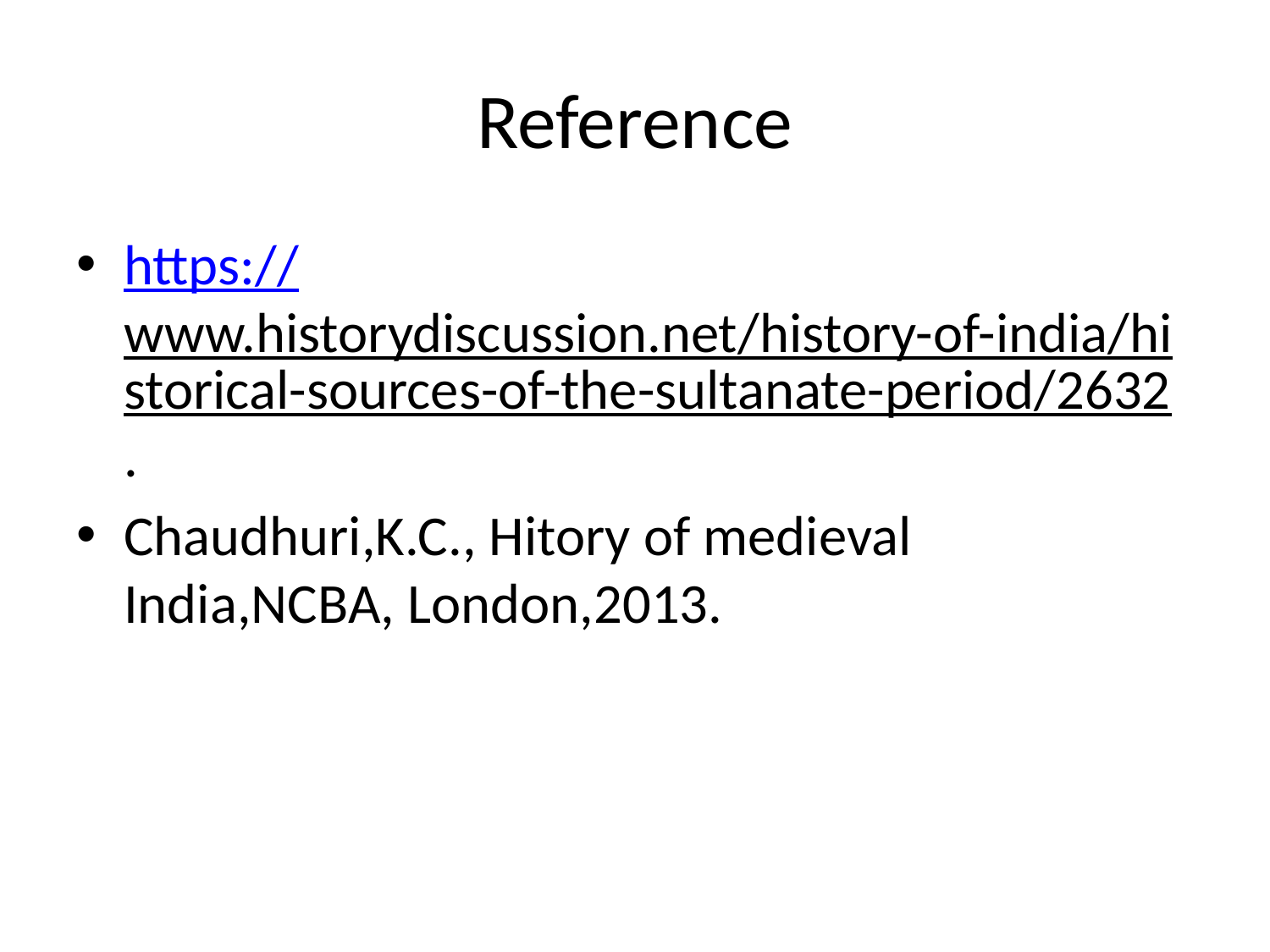

# Reference
https://www.historydiscussion.net/history-of-india/historical-sources-of-the-sultanate-period/2632.
Chaudhuri,K.C., Hitory of medieval India,NCBA, London,2013.